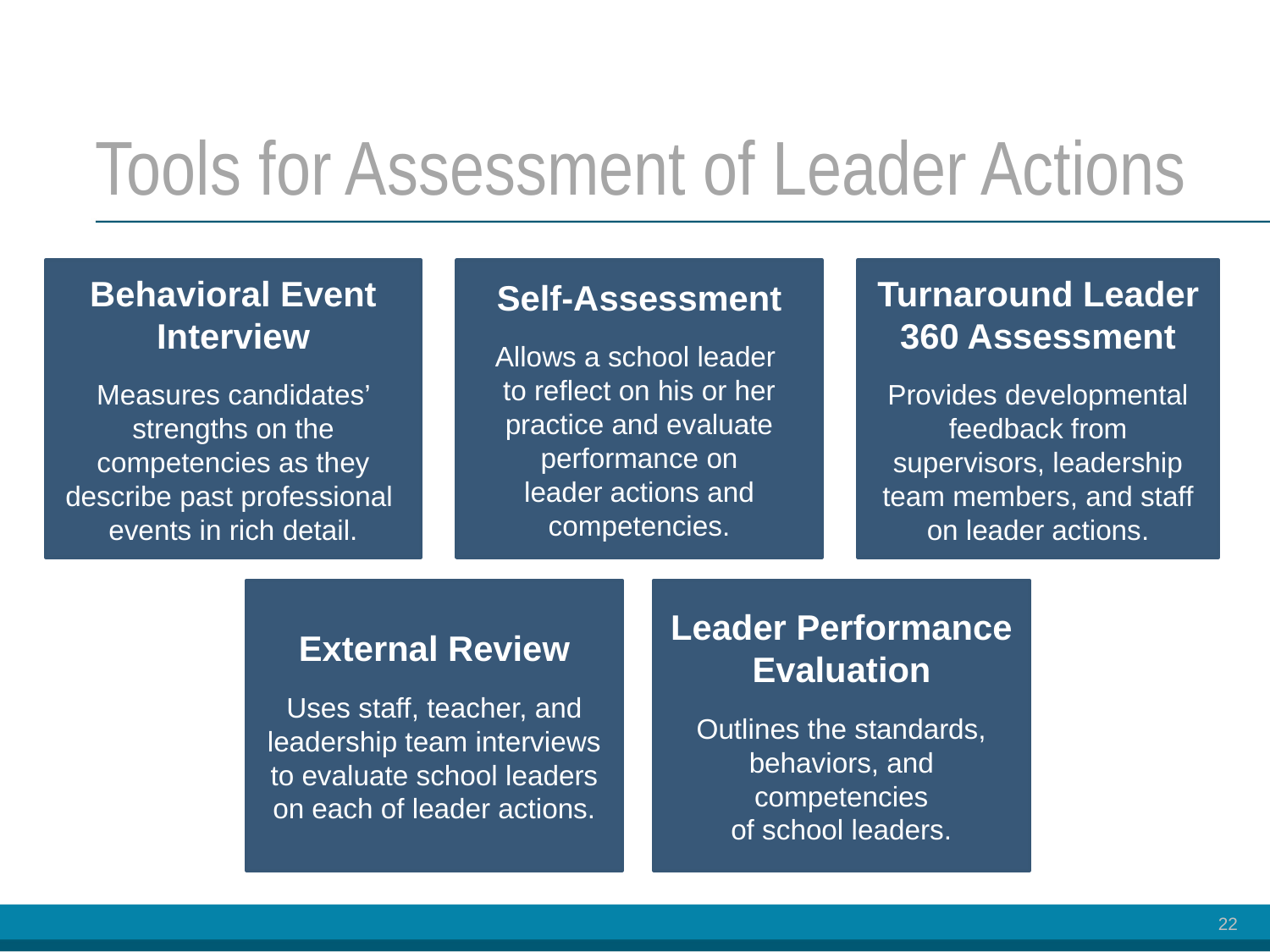

# Tools for Assessment of Leader Actions
Behavioral Event Interview

Measures candidates’ strengths on the competencies as they describe past professional  events in rich detail.
Self-Assessment

Allows a school leader
to reflect on his or her practice and evaluate performance on
leader actions and competencies.
Turnaround Leader 360 Assessment

Provides developmental feedback from supervisors, leadership team members, and staff on leader actions.
External Review

Uses staff, teacher, and leadership team interviews to evaluate school leaders on each of leader actions.
Leader Performance Evaluation

Outlines the standards, behaviors, and competencies
of school leaders.
22